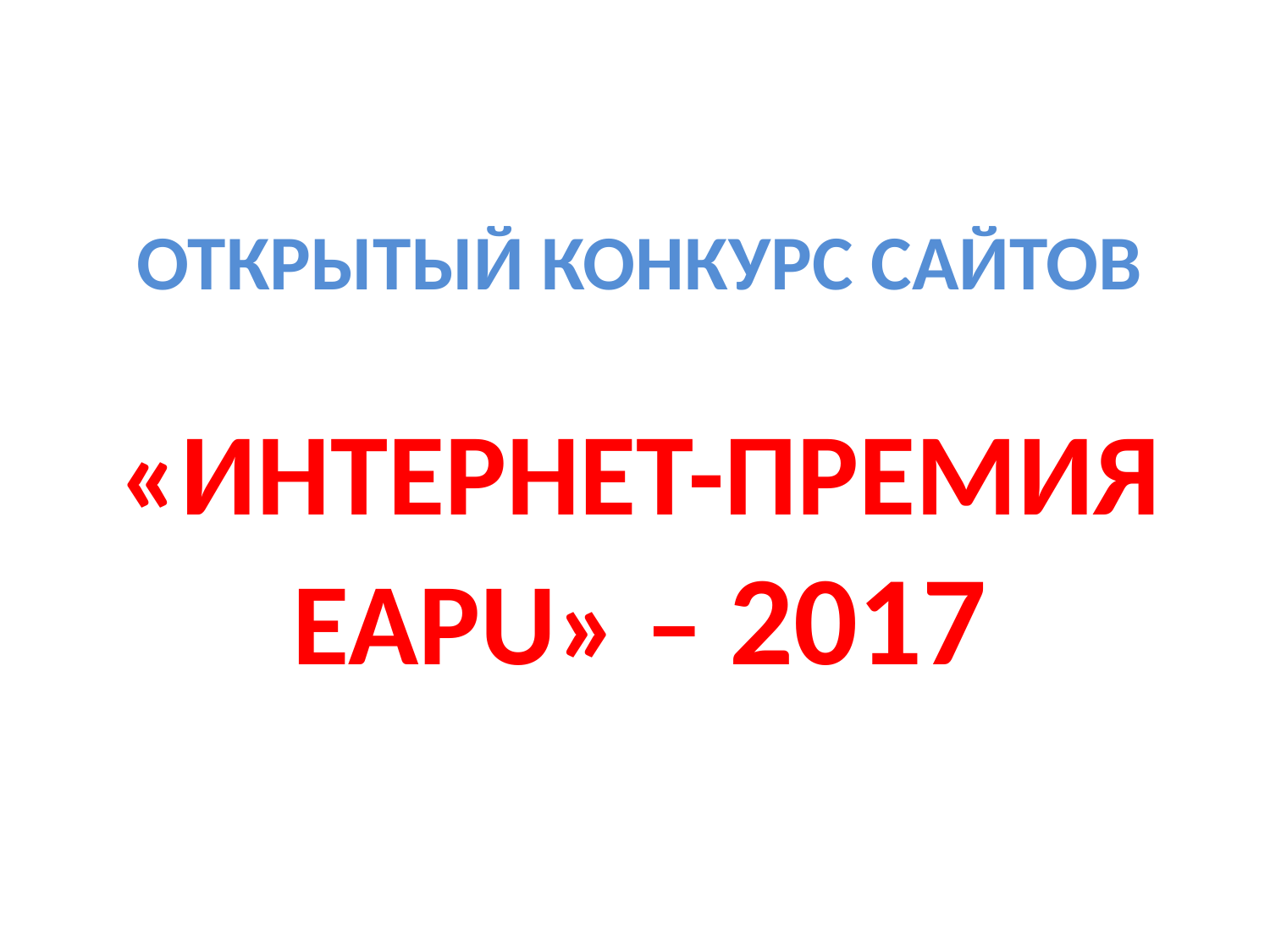

# ОТКРЫТЫЙ КОНКУРС САЙТОВ «ИНТЕРНЕТ-ПРЕМИЯ EAPU» – 2017